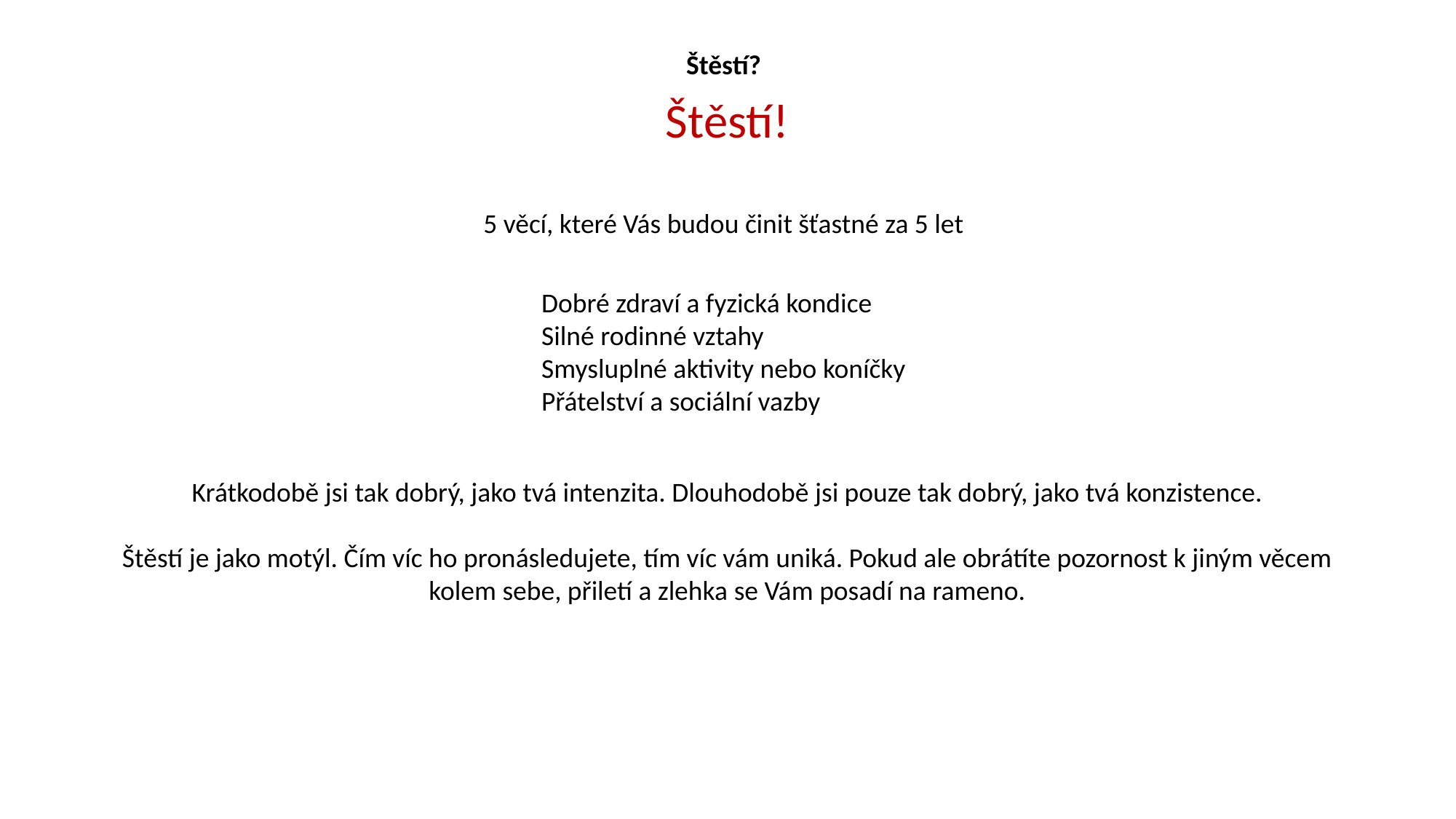

Štěstí?
Štěstí!
5 věcí, které Vás budou činit šťastné za 5 let
Dobré zdraví a fyzická kondice
Silné rodinné vztahy
Smysluplné aktivity nebo koníčky
Přátelství a sociální vazby
Krátkodobě jsi tak dobrý, jako tvá intenzita. Dlouhodobě jsi pouze tak dobrý, jako tvá konzistence.

Štěstí je jako motýl. Čím víc ho pronásledujete, tím víc vám uniká. Pokud ale obrátíte pozornost k jiným věcem kolem sebe, přiletí a zlehka se Vám posadí na rameno.